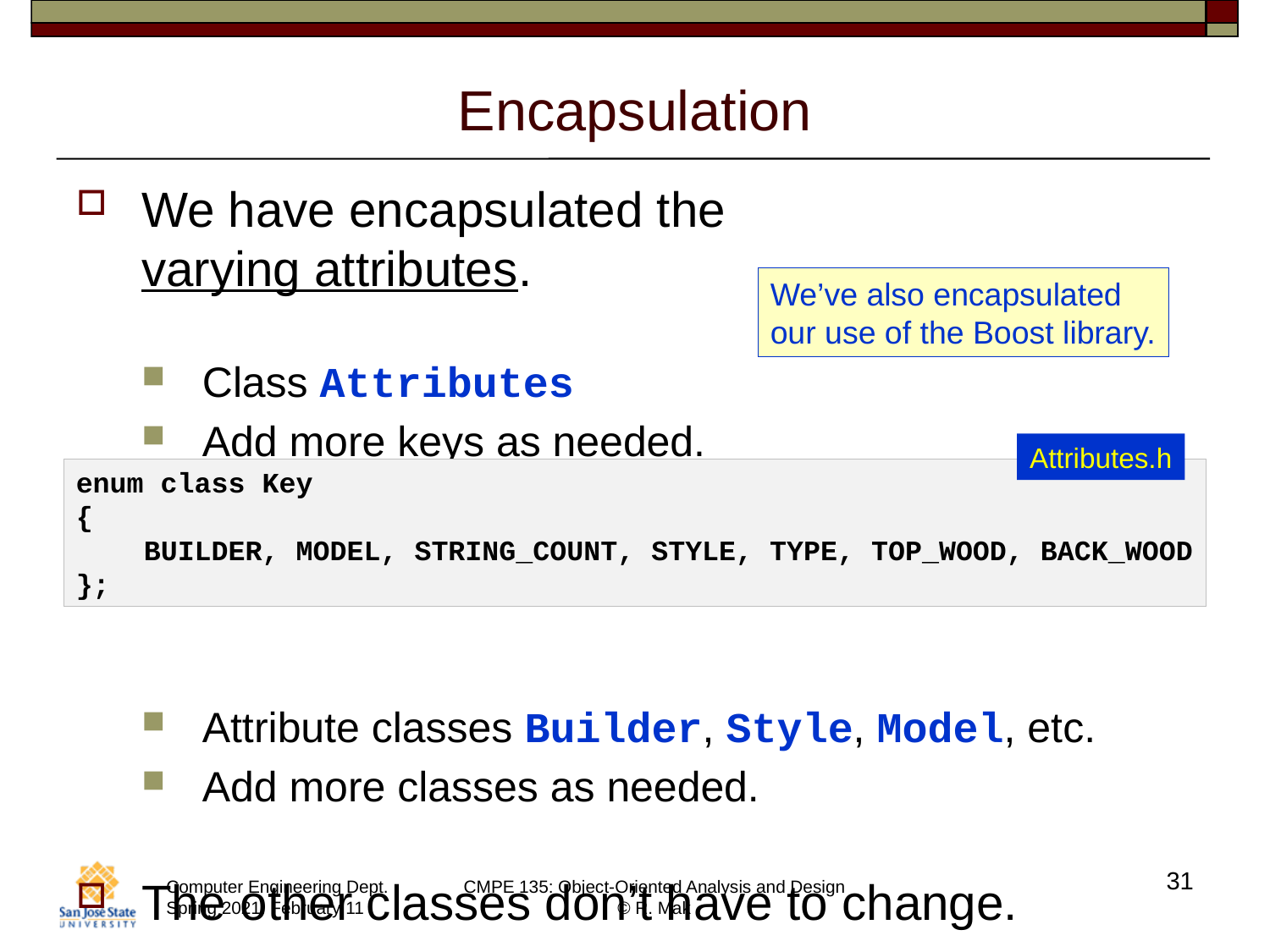

# Encapsulation
We have encapsulated the
varying attributes.

Class Attributes
Add more keys as needed.

Attribute classes Builder, Style, Model, etc.
Add more classes as needed.

The other classes don’t have to change.
We’ve also encapsulated
our use of the Boost library.
Attributes.h
enum class Key
{
    BUILDER, MODEL, STRING_COUNT, STYLE, TYPE, TOP_WOOD, BACK_WOOD
};
31